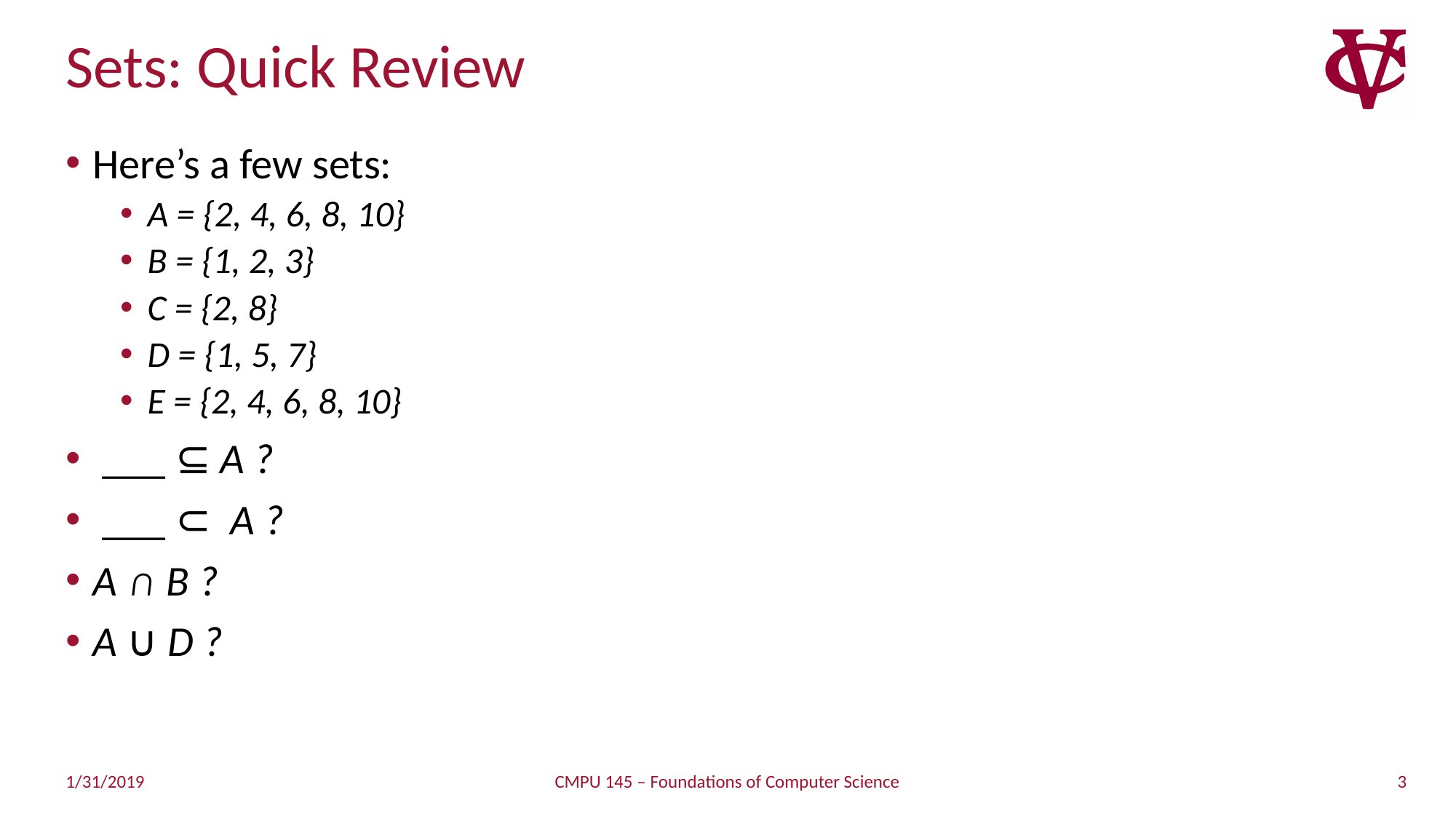

# Sets: Quick Review
Here’s a few sets:
A = {2, 4, 6, 8, 10}
B = {1, 2, 3}
C = {2, 8}
D = {1, 5, 7}
E = {2, 4, 6, 8, 10}
 ___ ⊆ A ?
 ___ ⊂  A ?
A ∩ B ?
A ∪ D ?

3
1/31/2019
CMPU 145 – Foundations of Computer Science